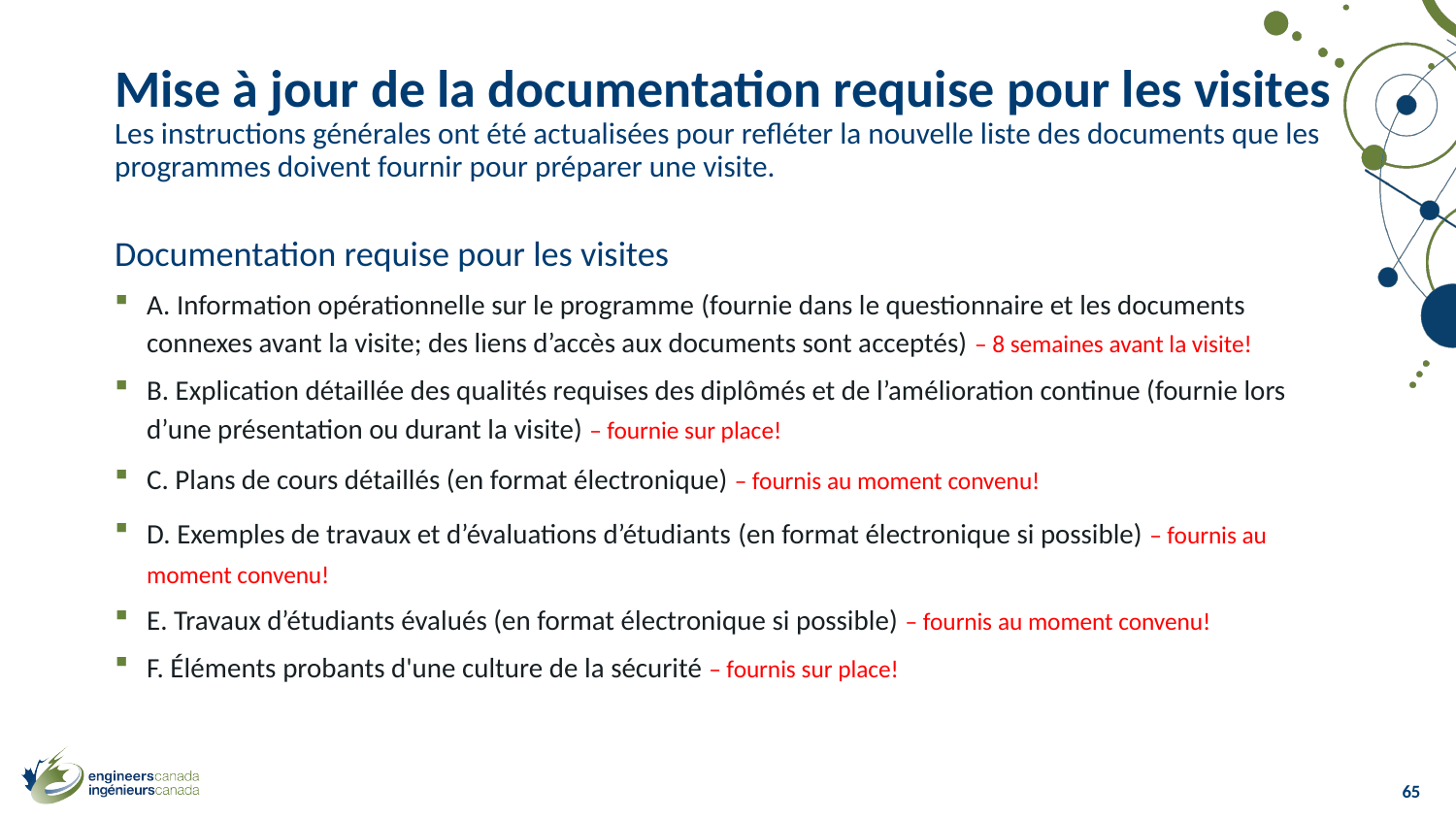

# Mise à jour de la documentation requise pour les visites Les instructions générales ont été actualisées pour refléter la nouvelle liste des documents que les programmes doivent fournir pour préparer une visite.
Documentation requise pour les visites
A. Information opérationnelle sur le programme (fournie dans le questionnaire et les documents connexes avant la visite; des liens d’accès aux documents sont acceptés) – 8 semaines avant la visite!
B. Explication détaillée des qualités requises des diplômés et de l’amélioration continue (fournie lors d’une présentation ou durant la visite) – fournie sur place!
C. Plans de cours détaillés (en format électronique) – fournis au moment convenu!
D. Exemples de travaux et d’évaluations d’étudiants (en format électronique si possible) – fournis au moment convenu!
E. Travaux d’étudiants évalués (en format électronique si possible) – fournis au moment convenu!
F. Éléments probants d'une culture de la sécurité – fournis sur place!
65